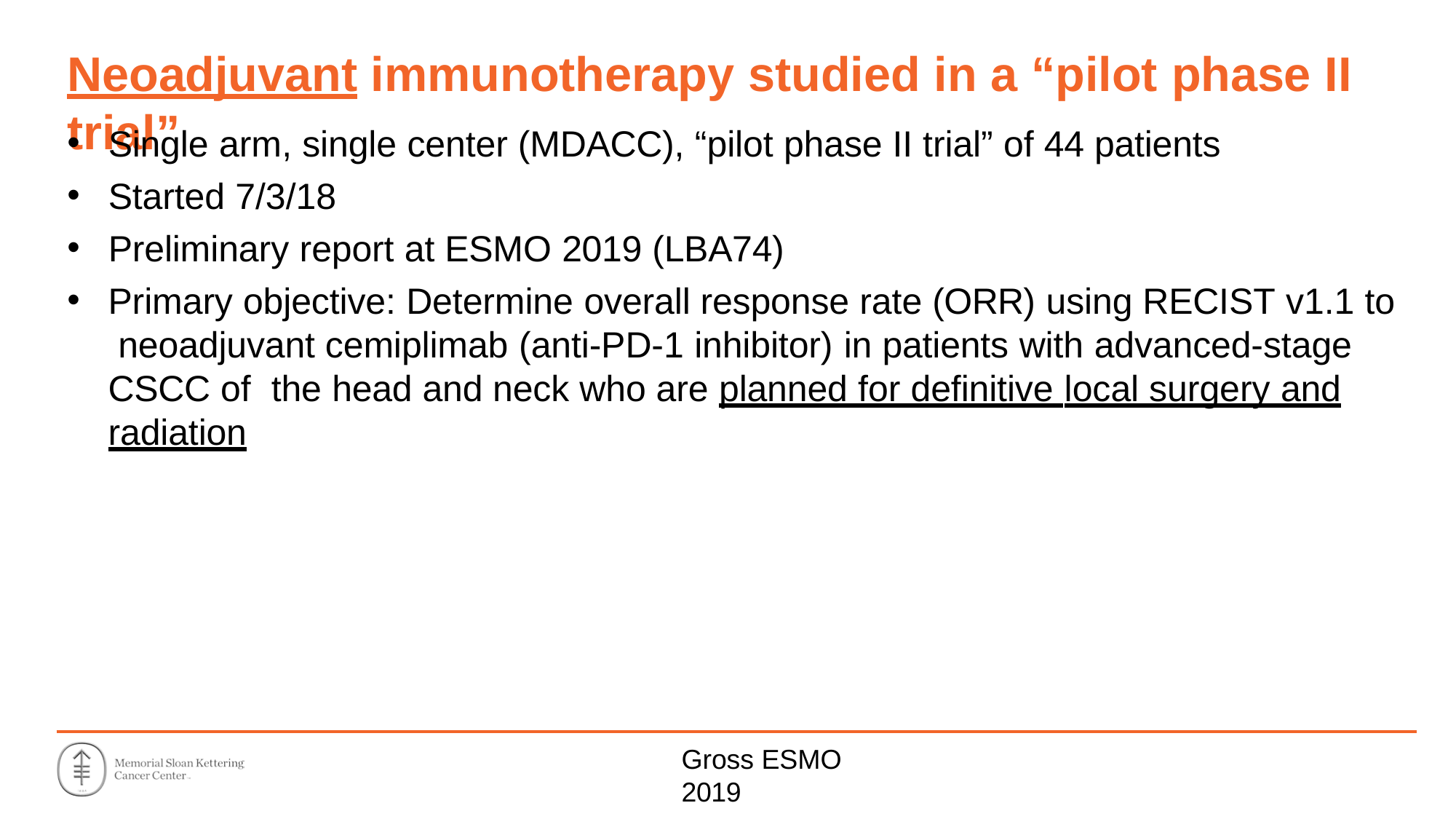

# Neoadjuvant immunotherapy studied in a “pilot phase II trial”
Single arm, single center (MDACC), “pilot phase II trial” of 44 patients
Started 7/3/18
Preliminary report at ESMO 2019 (LBA74)
Primary objective: Determine overall response rate (ORR) using RECIST v1.1 to  neoadjuvant cemiplimab (anti-PD-1 inhibitor) in patients with advanced-stage CSCC of  the head and neck who are planned for definitive local surgery and radiation
Gross ESMO 2019